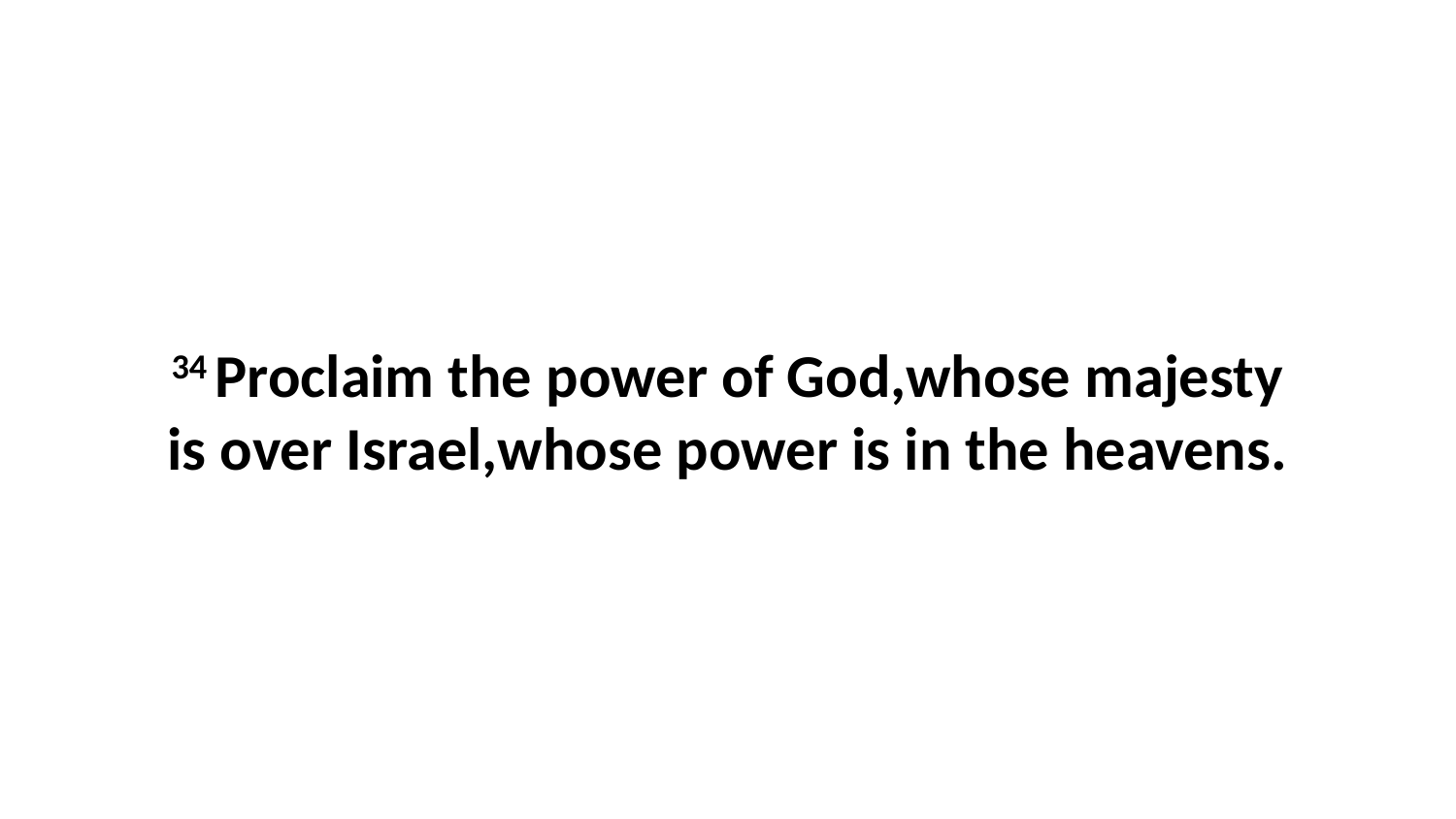

34 Proclaim the power of God,whose majesty is over Israel,whose power is in the heavens.